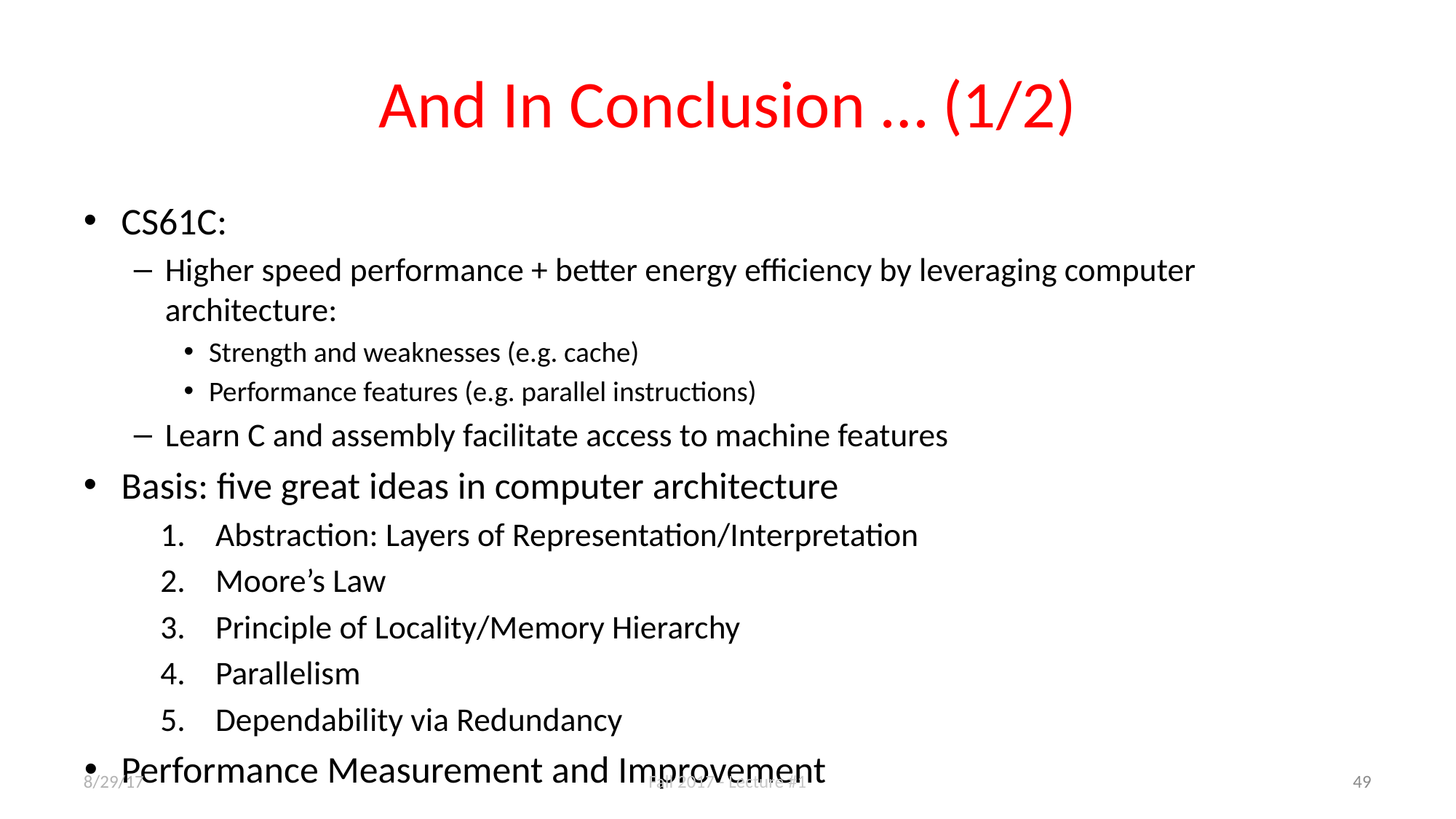

# And In Conclusion … (1/2)
CS61C:
Higher speed performance + better energy efficiency by leveraging computer architecture:
Strength and weaknesses (e.g. cache)
Performance features (e.g. parallel instructions)
Learn C and assembly facilitate access to machine features
Basis: five great ideas in computer architecture
Abstraction: Layers of Representation/Interpretation
Moore’s Law
Principle of Locality/Memory Hierarchy
Parallelism
Dependability via Redundancy
Performance Measurement and Improvement
8/29/17
Fall 2017 - Lecture #1
49